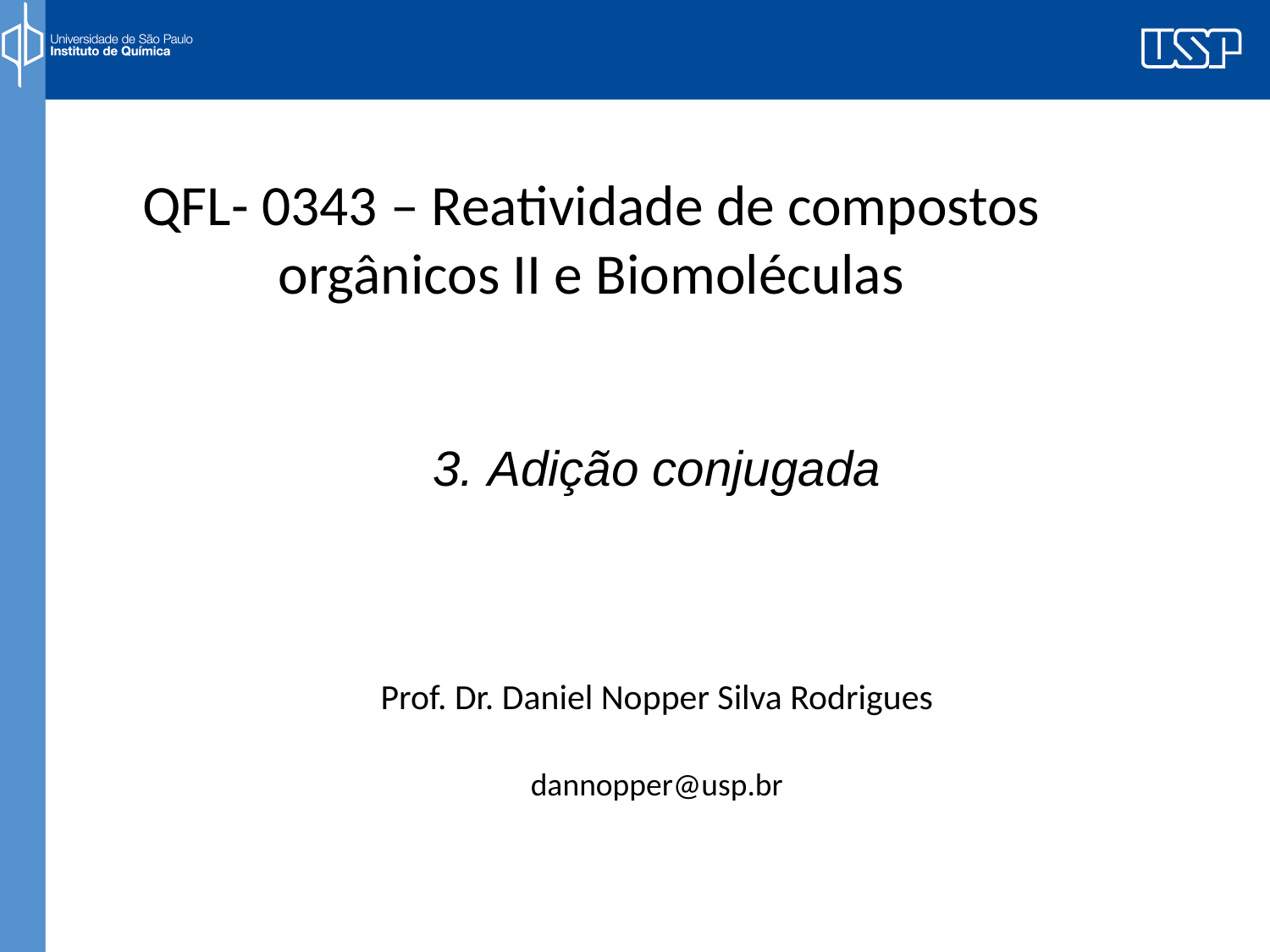

# QFL- 0343 – Reatividade de compostos orgânicos II e Biomoléculas
3. Adição conjugada
Prof. Dr. Daniel Nopper Silva Rodrigues
dannopper@usp.br